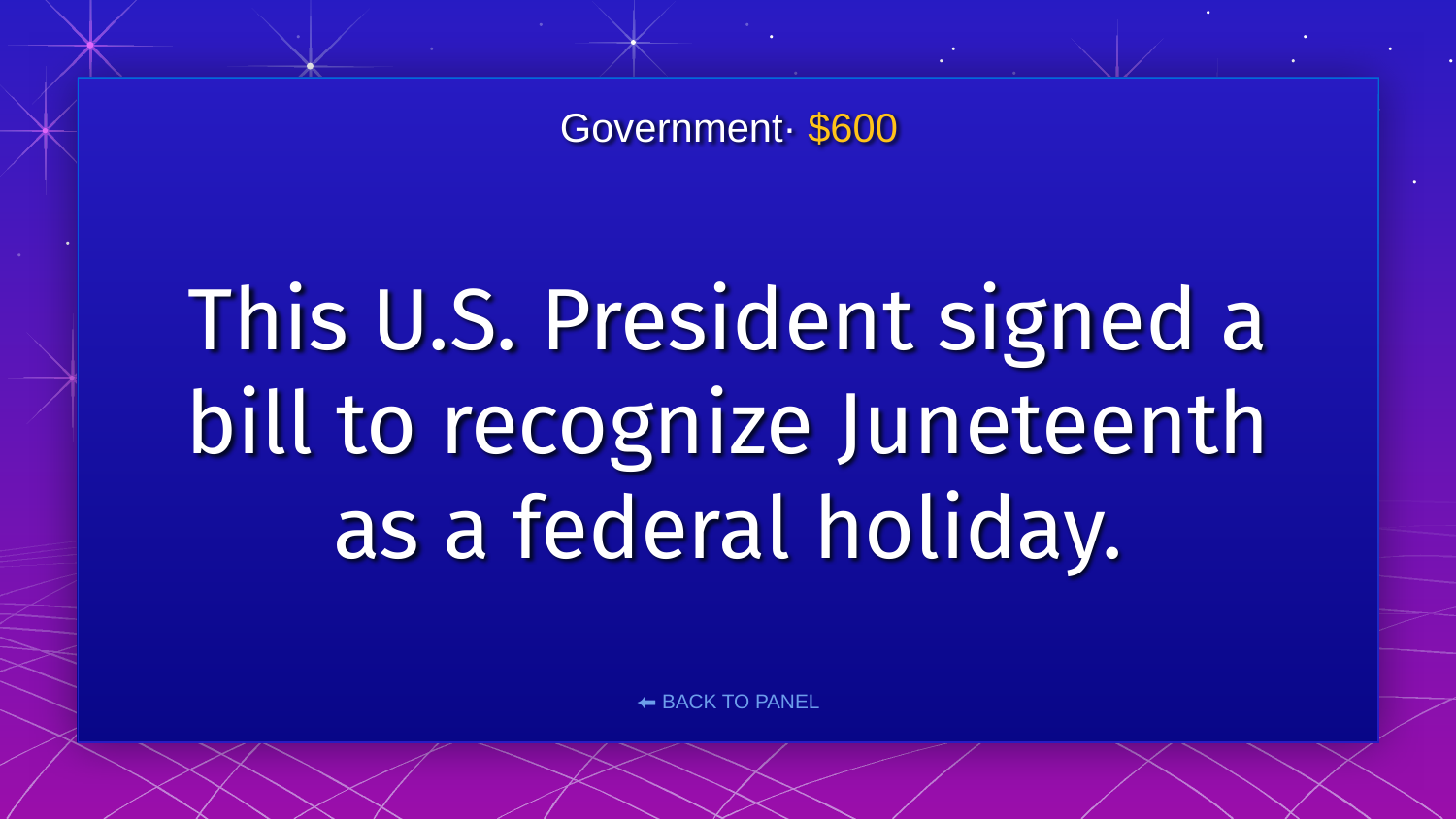

Government· $600
# This U.S. President signed a bill to recognize Juneteenth as a federal holiday.